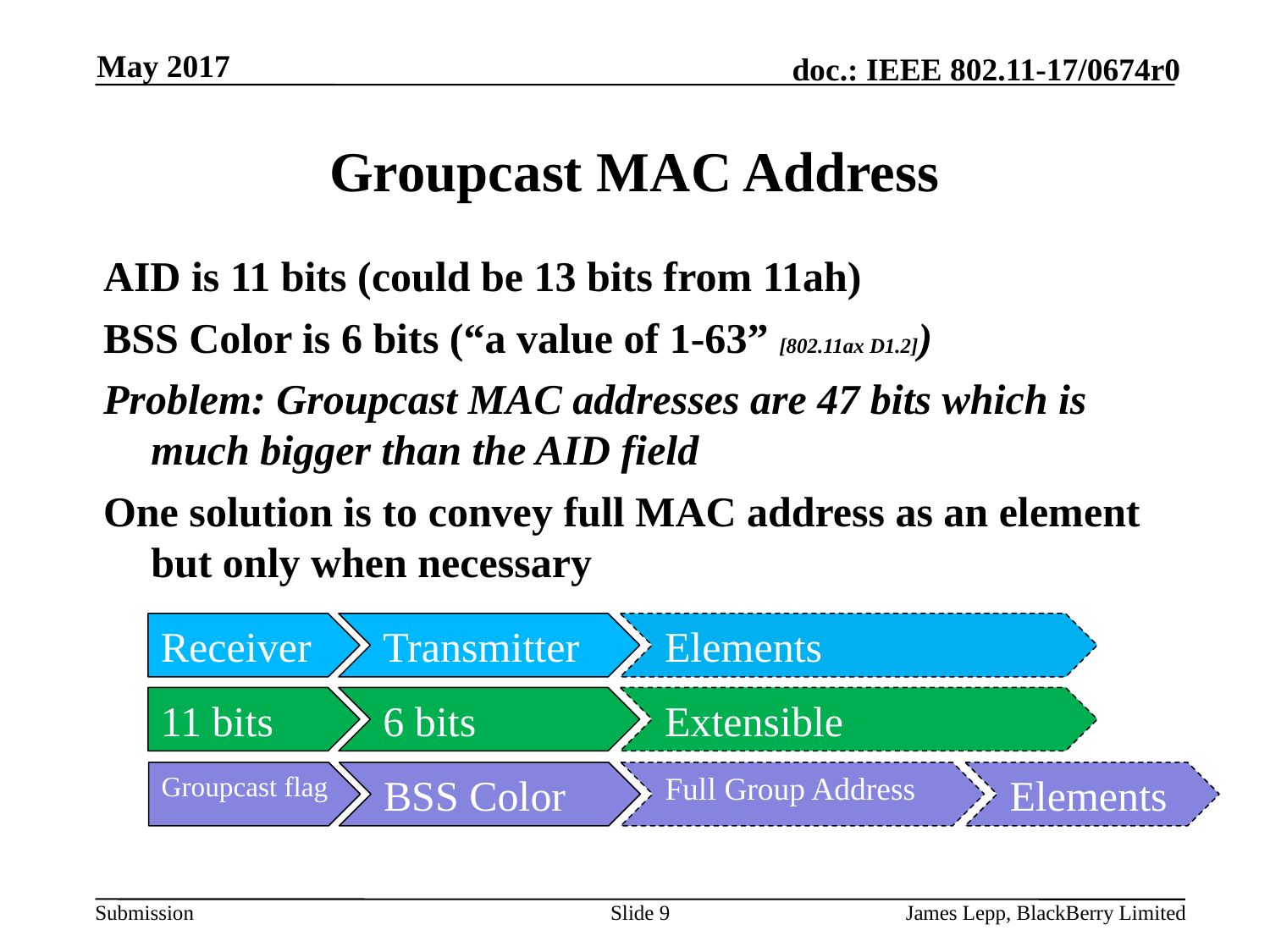

May 2017
# Groupcast MAC Address
AID is 11 bits (could be 13 bits from 11ah)
BSS Color is 6 bits (“a value of 1-63” [802.11ax D1.2])
Problem: Groupcast MAC addresses are 47 bits which is much bigger than the AID field
One solution is to convey full MAC address as an element but only when necessary
Receiver
Transmitter
Elements
11 bits
6 bits
Extensible
Groupcast flag
BSS Color
Full Group Address
Elements Address
Slide 9
James Lepp, BlackBerry Limited